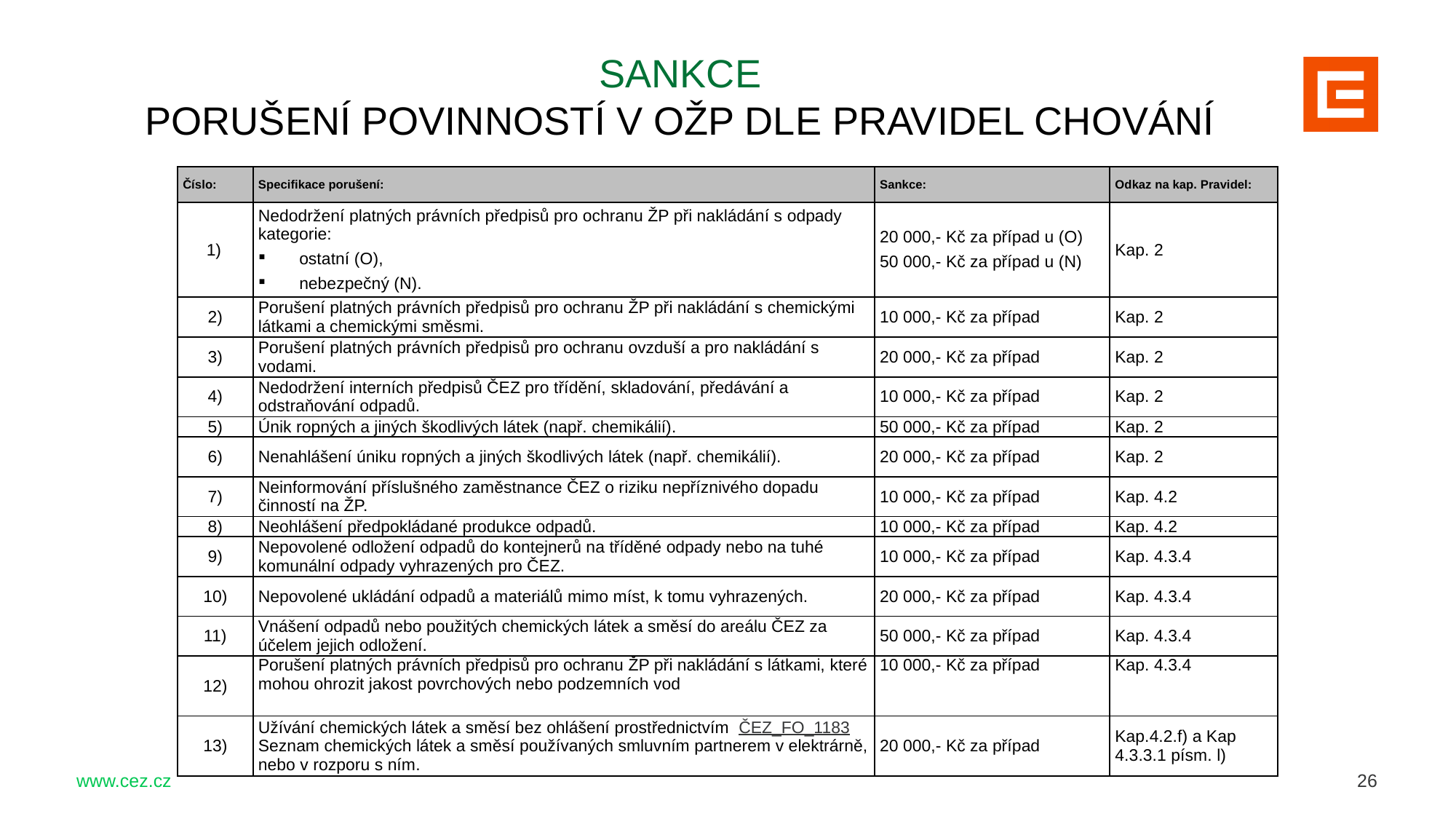

SANKCE
porušení povinností v OŽP dle pravidel chování
| Číslo: | Specifikace porušení: | Sankce: | Odkaz na kap. Pravidel: |
| --- | --- | --- | --- |
| 1) | Nedodržení platných právních předpisů pro ochranu ŽP při nakládání s odpady kategorie: ostatní (O), nebezpečný (N). | 20 000,- Kč za případ u (O) 50 000,- Kč za případ u (N) | Kap. 2 |
| 2) | Porušení platných právních předpisů pro ochranu ŽP při nakládání s chemickými látkami a chemickými směsmi. | 10 000,- Kč za případ | Kap. 2 |
| 3) | Porušení platných právních předpisů pro ochranu ovzduší a pro nakládání s vodami. | 20 000,- Kč za případ | Kap. 2 |
| 4) | Nedodržení interních předpisů ČEZ pro třídění, skladování, předávání a odstraňování odpadů. | 10 000,- Kč za případ | Kap. 2 |
| 5) | Únik ropných a jiných škodlivých látek (např. chemikálií). | 50 000,- Kč za případ | Kap. 2 |
| 6) | Nenahlášení úniku ropných a jiných škodlivých látek (např. chemikálií). | 20 000,- Kč za případ | Kap. 2 |
| 7) | Neinformování příslušného zaměstnance ČEZ o riziku nepříznivého dopadu činností na ŽP. | 10 000,- Kč za případ | Kap. 4.2 |
| 8) | Neohlášení předpokládané produkce odpadů. | 10 000,- Kč za případ | Kap. 4.2 |
| 9) | Nepovolené odložení odpadů do kontejnerů na tříděné odpady nebo na tuhé komunální odpady vyhrazených pro ČEZ. | 10 000,- Kč za případ | Kap. 4.3.4 |
| 10) | Nepovolené ukládání odpadů a materiálů mimo míst, k tomu vyhrazených. | 20 000,- Kč za případ | Kap. 4.3.4 |
| 11) | Vnášení odpadů nebo použitých chemických látek a směsí do areálu ČEZ za účelem jejich odložení. | 50 000,- Kč za případ | Kap. 4.3.4 |
| 12) | Porušení platných právních předpisů pro ochranu ŽP při nakládání s látkami, které mohou ohrozit jakost povrchových nebo podzemních vod | 10 000,- Kč za případ | Kap. 4.3.4 |
| 13) | Užívání chemických látek a směsí bez ohlášení prostřednictvím ČEZ\_FO\_1183 Seznam chemických látek a směsí používaných smluvním partnerem v elektrárně, nebo v rozporu s ním. | 20 000,- Kč za případ | Kap.4.2.f) a Kap 4.3.3.1 písm. l) |